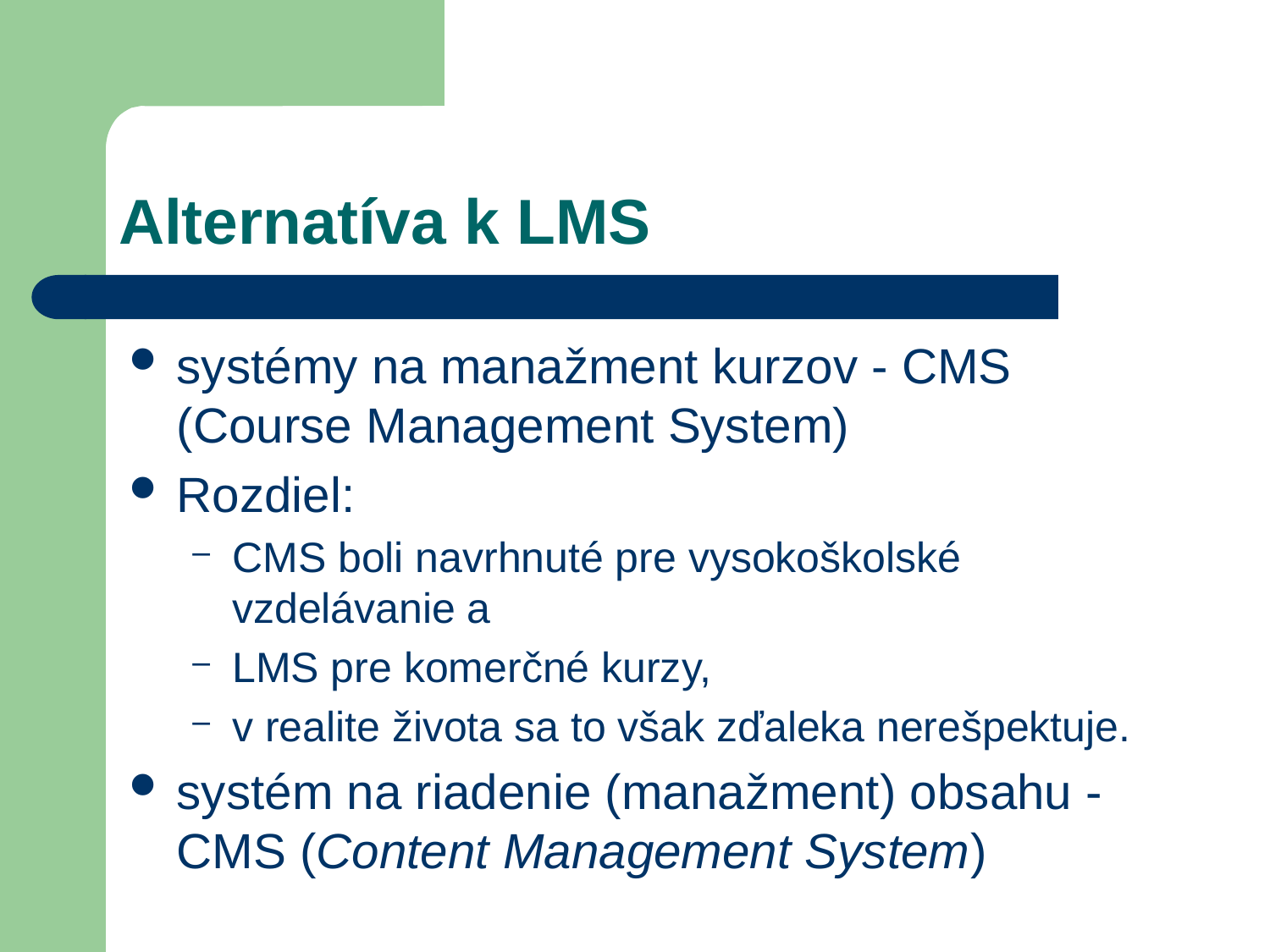

# Alternatíva k LMS
systémy na manažment kurzov - CMS (Course Management System)
Rozdiel:
CMS boli navrhnuté pre vysokoškolské vzdelávanie a
LMS pre komerčné kurzy,
v realite života sa to však zďaleka nerešpektuje.
systém na riadenie (manažment) obsahu - CMS (Content Management System)